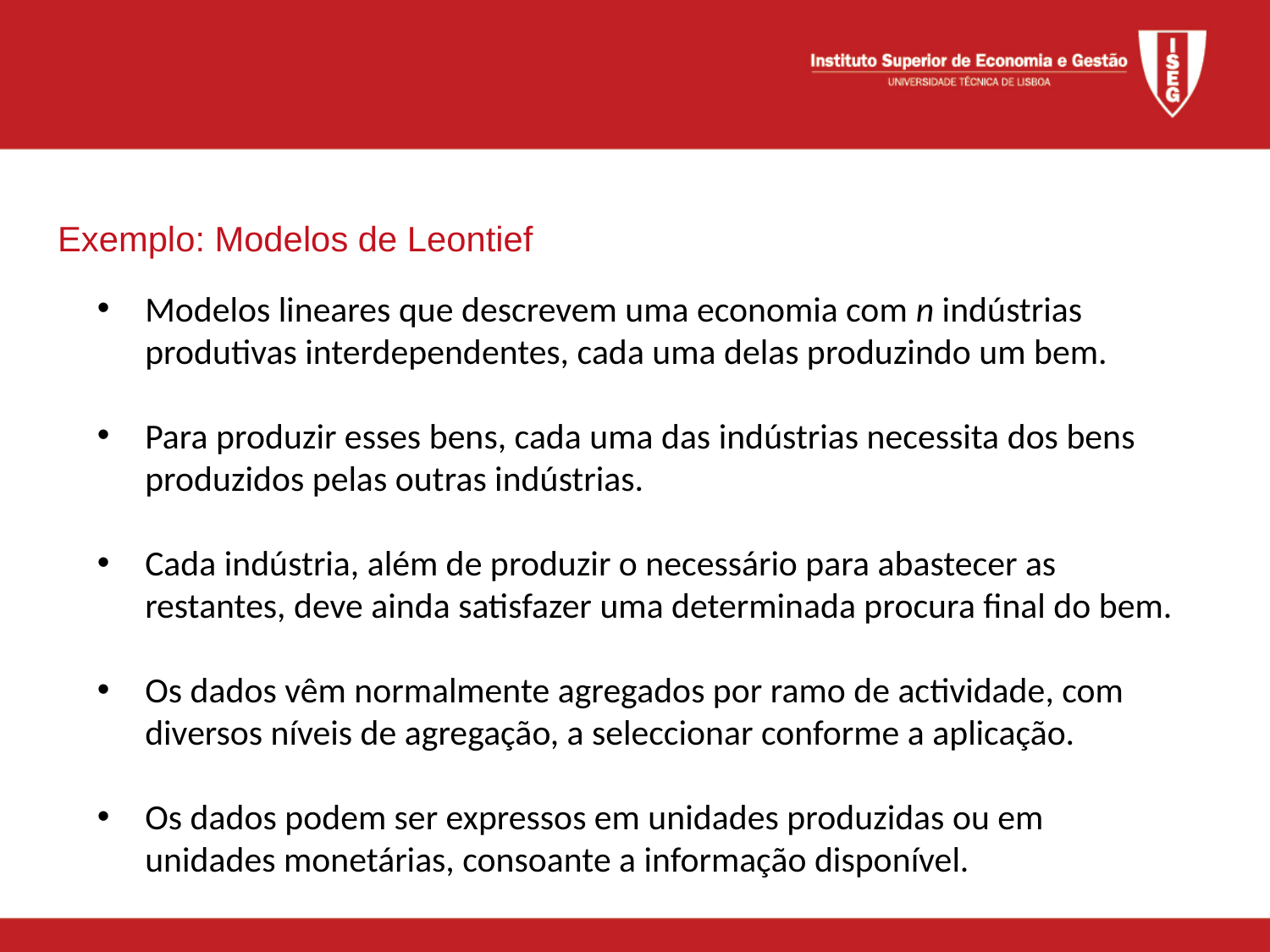

Exemplo: Modelos de Leontief
Modelos lineares que descrevem uma economia com n indústrias produtivas interdependentes, cada uma delas produzindo um bem.
Para produzir esses bens, cada uma das indústrias necessita dos bens produzidos pelas outras indústrias.
Cada indústria, além de produzir o necessário para abastecer as restantes, deve ainda satisfazer uma determinada procura final do bem.
Os dados vêm normalmente agregados por ramo de actividade, com diversos níveis de agregação, a seleccionar conforme a aplicação.
Os dados podem ser expressos em unidades produzidas ou em unidades monetárias, consoante a informação disponível.